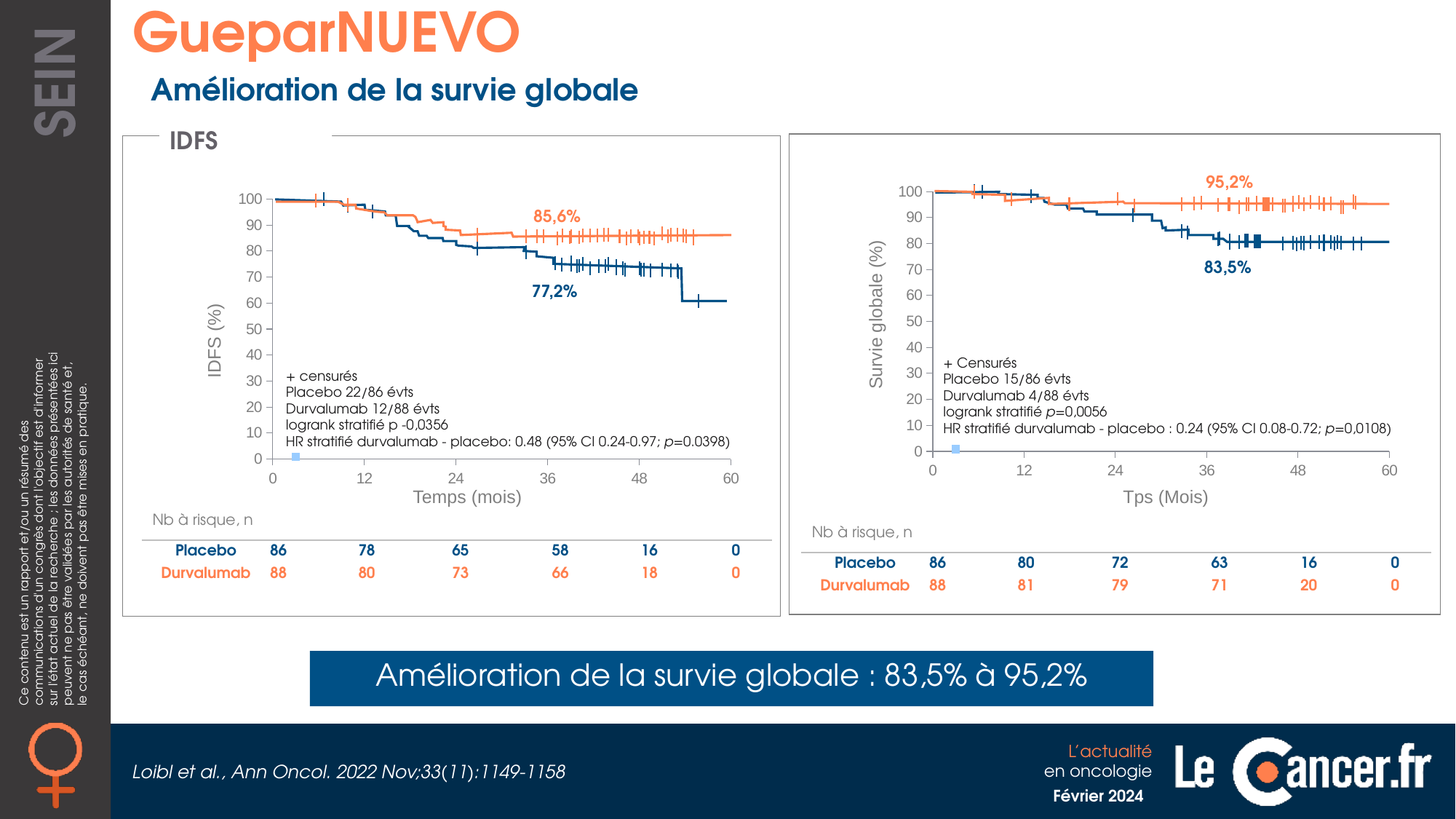

GueparNUEVO
Amélioration de la survie globale
IDFS

95,2%

### Chart

| Category | Valeur Y 1 |
|---|---|

### Chart

| Category | Valeur Y 1 |
|---|---|

85,6%

83,5%
77,2%
Survie globale (%)
IDFS (%)
+ Censurés
Placebo 15/86 évts
Durvalumab 4/88 évts
logrank stratifié p=0,0056
HR stratifié durvalumab - placebo : 0.24 (95% CI 0.08-0.72; p=0,0108)
+ censurés
Placebo 22/86 évts
Durvalumab 12/88 évts
logrank stratifié p -0,0356
HR stratifié durvalumab - placebo: 0.48 (95% CI 0.24-0.97; p=0.0398)
Tps (Mois)
Temps (mois)
| Nb à risque, n |  |  |  |  |  |  |
| --- | --- | --- | --- | --- | --- | --- |
| Placebo | 86 | 78 | 65 | 58 | 16 | 0 |
| Durvalumab | 88 | 80 | 73 | 66 | 18 | 0 |
| Nb à risque, n |  |  |  |  |  |  |
| --- | --- | --- | --- | --- | --- | --- |
| Placebo | 86 | 80 | 72 | 63 | 16 | 0 |
| Durvalumab | 88 | 81 | 79 | 71 | 20 | 0 |
Amélioration de la survie globale : 83,5% à 95,2%
Loibl et al., Ann Oncol. 2022 Nov;33(11):1149-1158
Février 2024